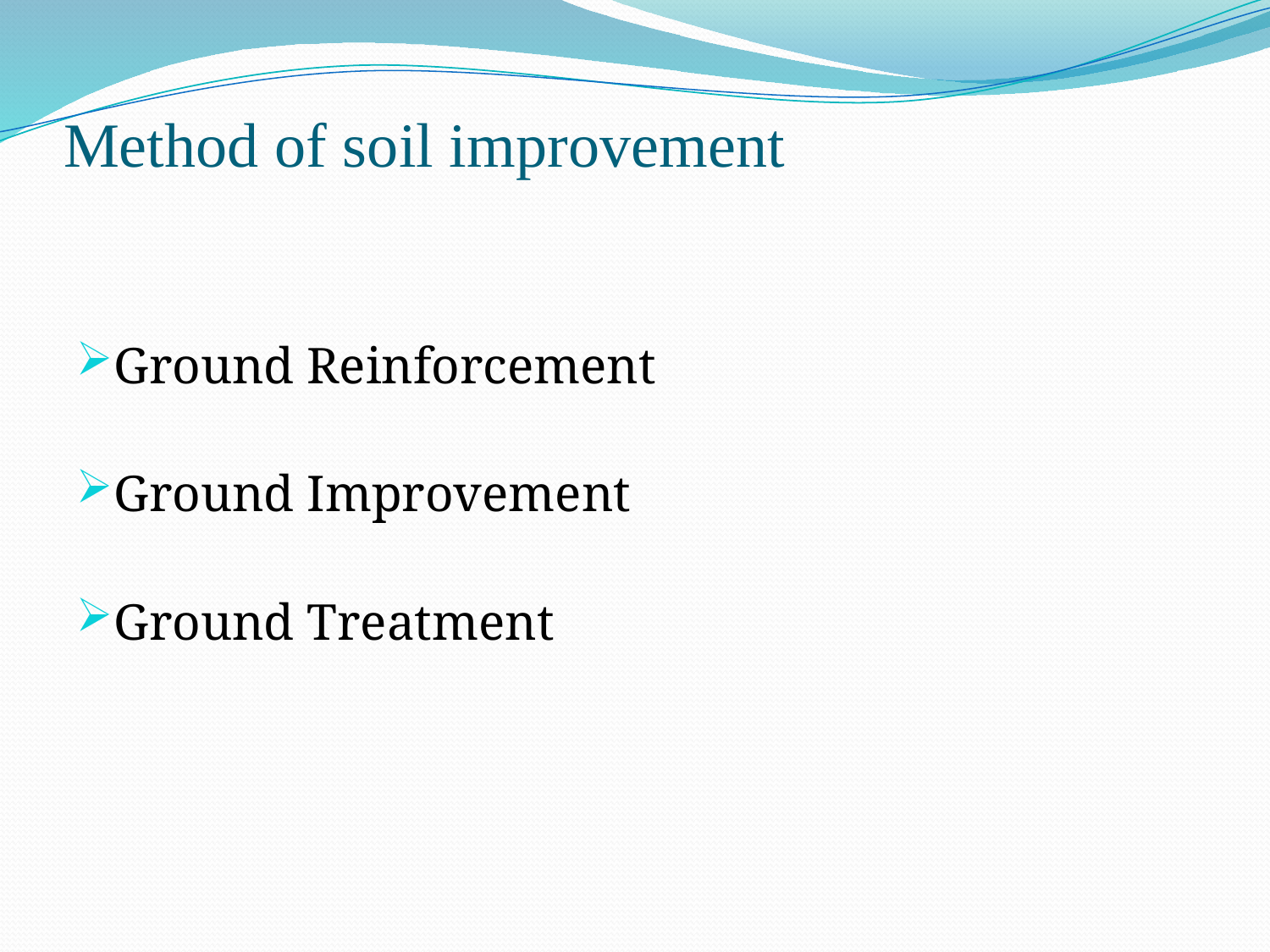

# Method of soil improvement
Ground Reinforcement
Ground Improvement
Ground Treatment